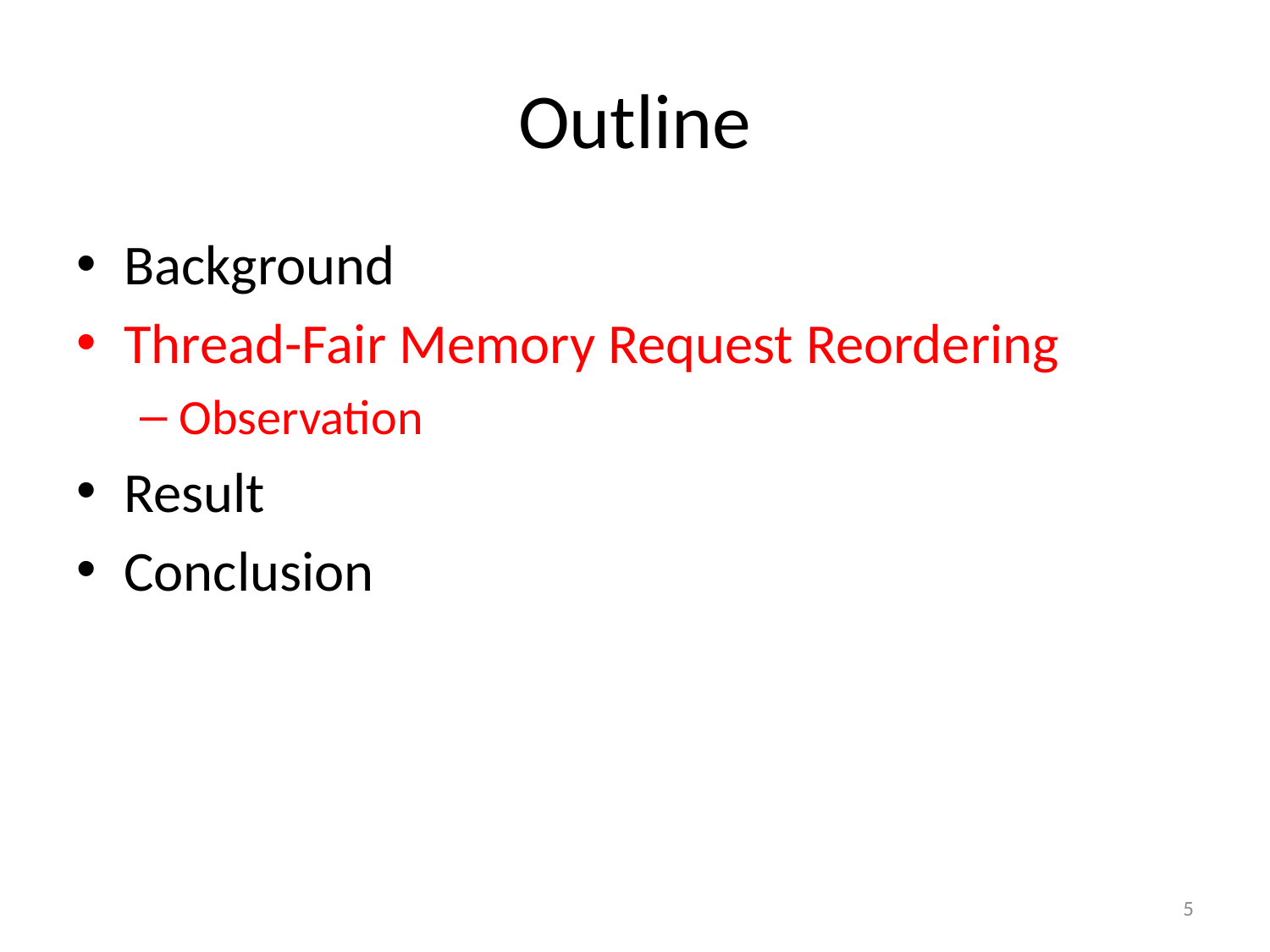

# Outline
Background
Thread-Fair Memory Request Reordering
Observation
Result
Conclusion

5